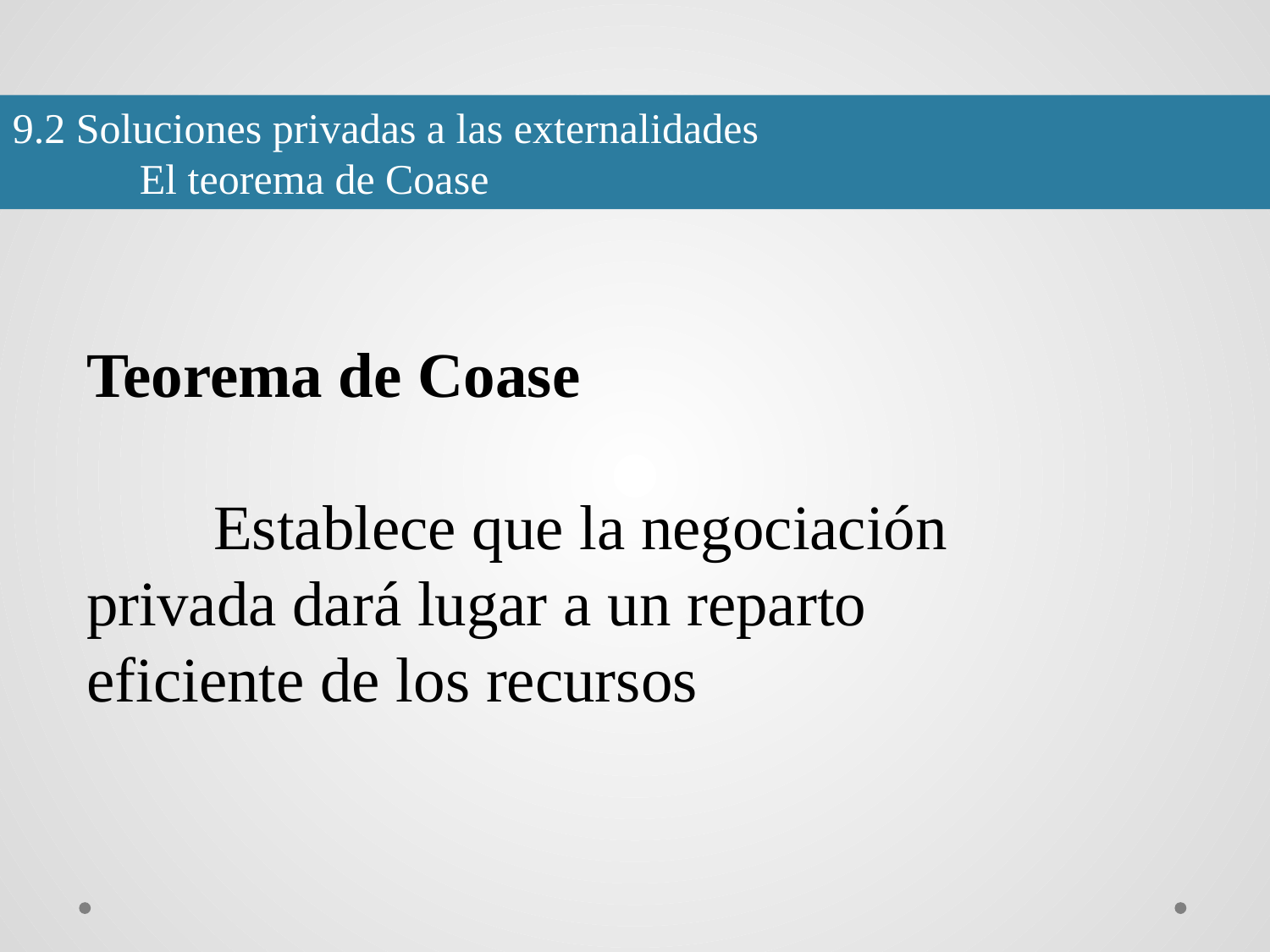

9.2 Soluciones privadas a las externalidades
	El teorema de Coase
#
Teorema de Coase

	Establece que la negociación 	privada dará lugar a un reparto 	eficiente de los recursos